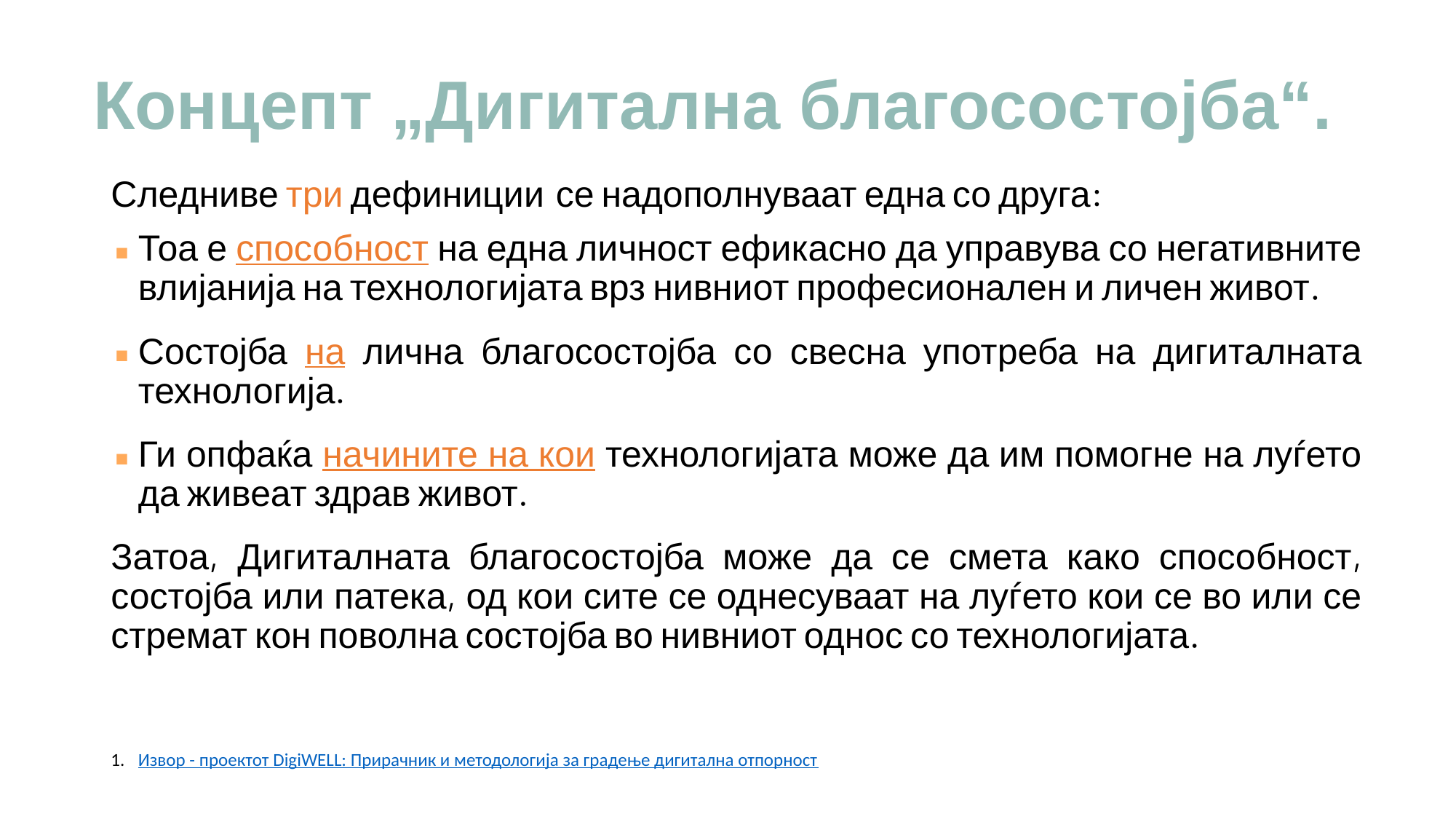

# Концепт „Дигитална благосостојба“.
Следниве три дефиниции  се надополнуваат една со друга:
Тоа е способност на една личност ефикасно да управува со негативните влијанија на технологијата врз нивниот професионален и личен живот.
Состојба на лична благосостојба со свесна употреба на дигиталната технологија.
Ги опфаќа начините на кои технологијата може да им помогне на луѓето да живеат здрав живот.
Затоа, Дигиталната благосостојба може да се смета како способност, состојба или патека, од кои сите се однесуваат на луѓето кои се во или се стремат кон поволна состојба во нивниот однос со технологијата.
Извор - проектот DigiWELL: Прирачник и методологија за градење дигитална отпорност